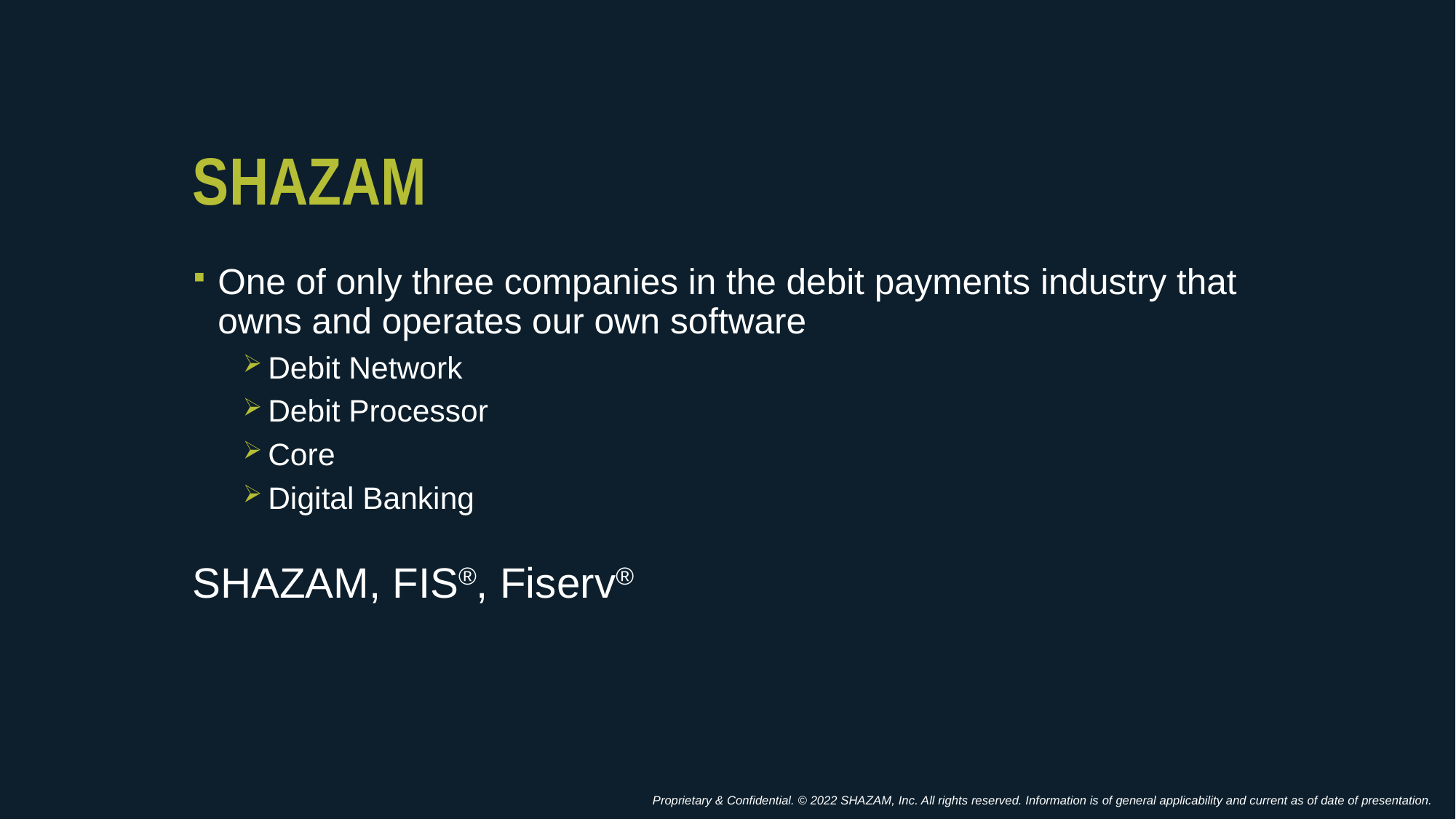

# SHAZAM
One of only three companies in the debit payments industry that owns and operates our own software
Debit Network
Debit Processor
Core
Digital Banking

SHAZAM, FIS®, Fiserv®